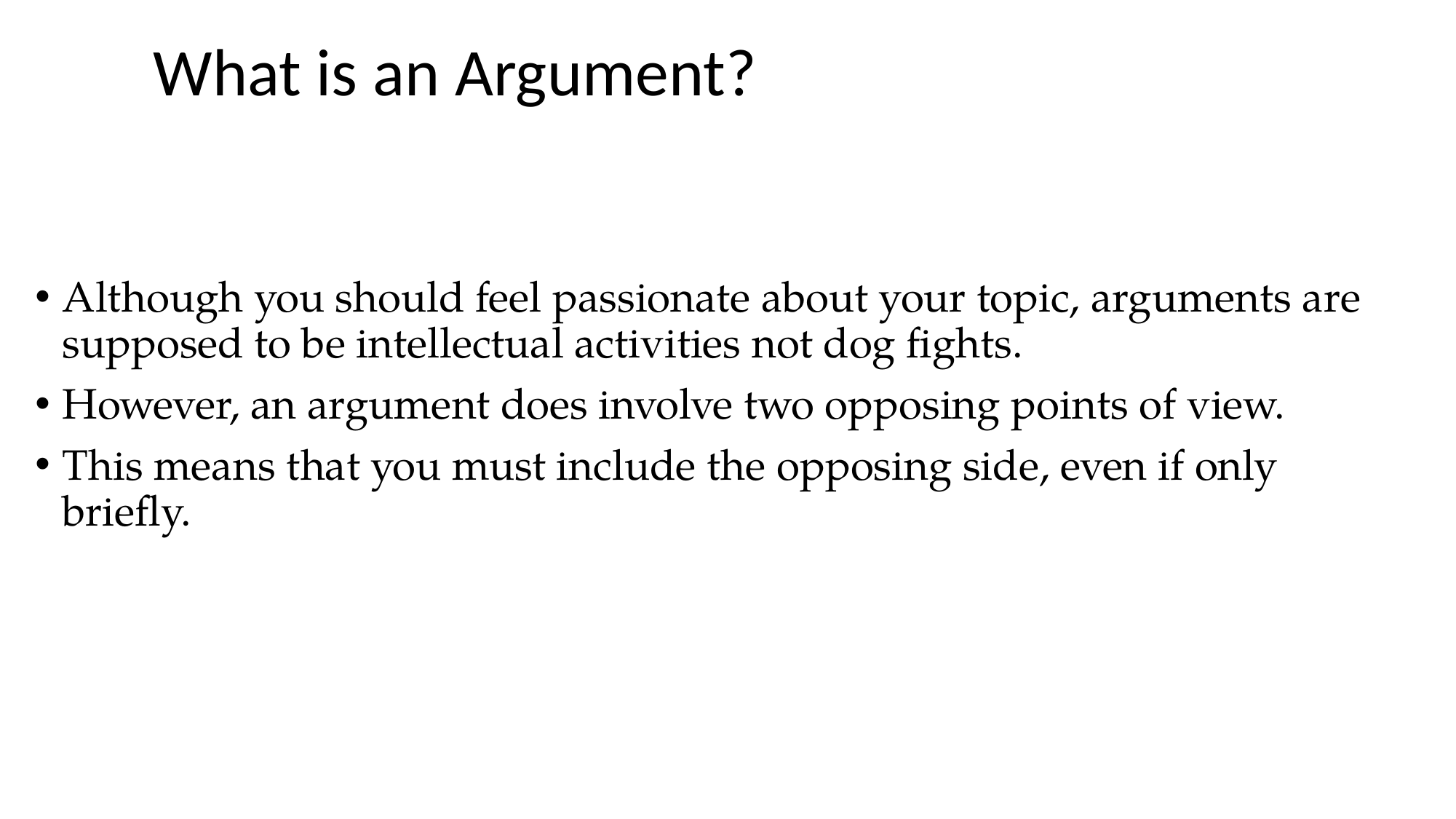

# What is an Argument?
Although you should feel passionate about your topic, arguments are supposed to be intellectual activities not dog fights.
However, an argument does involve two opposing points of view.
This means that you must include the opposing side, even if only briefly.